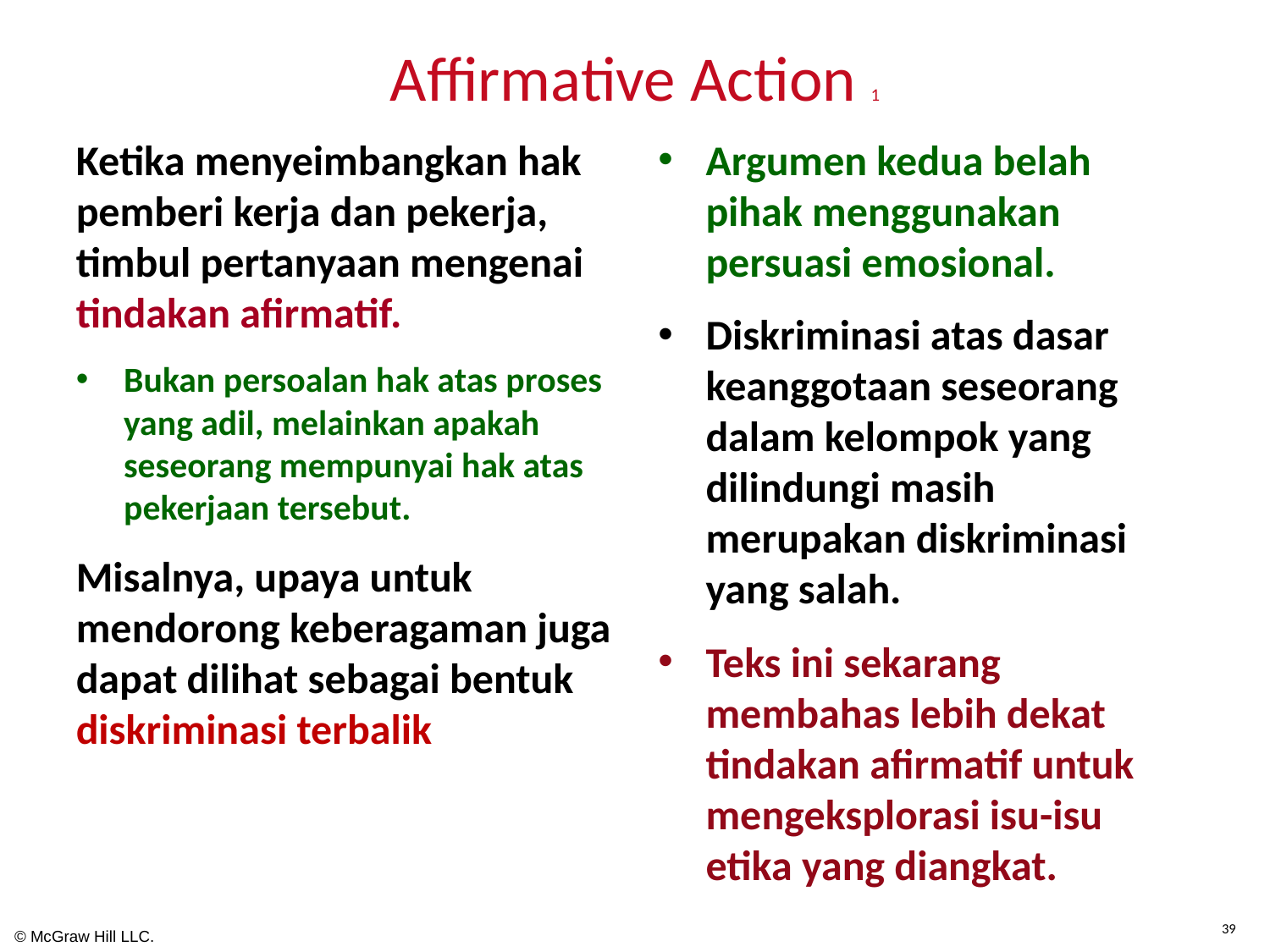

# Affirmative Action 1
Ketika menyeimbangkan hak pemberi kerja dan pekerja, timbul pertanyaan mengenai tindakan afirmatif.
Bukan persoalan hak atas proses yang adil, melainkan apakah seseorang mempunyai hak atas pekerjaan tersebut.
Misalnya, upaya untuk mendorong keberagaman juga dapat dilihat sebagai bentuk diskriminasi terbalik
Argumen kedua belah pihak menggunakan persuasi emosional.
Diskriminasi atas dasar keanggotaan seseorang dalam kelompok yang dilindungi masih merupakan diskriminasi yang salah.
Teks ini sekarang membahas lebih dekat tindakan afirmatif untuk mengeksplorasi isu-isu etika yang diangkat.

39